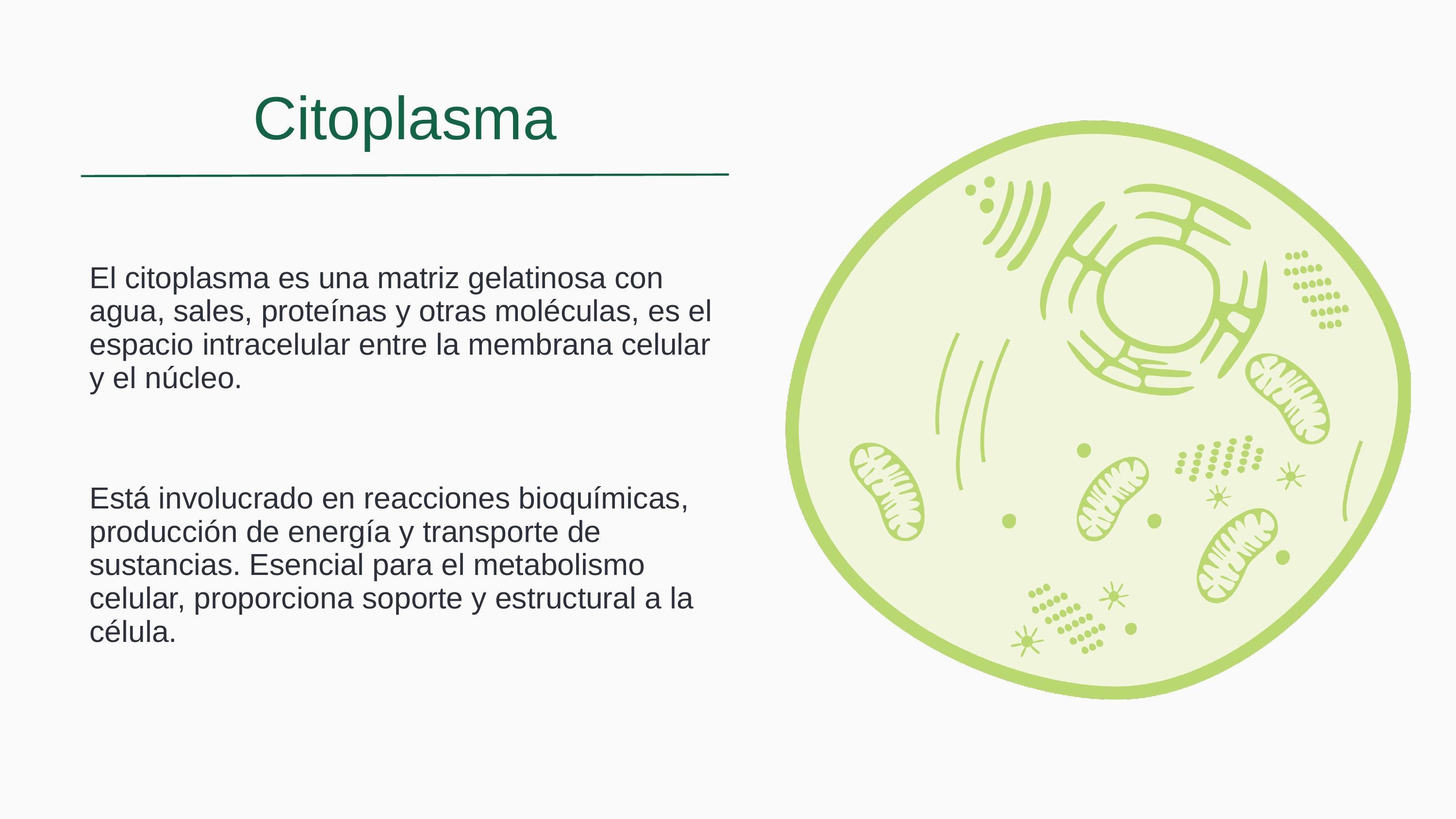

Citoplasma

El citoplasma es una matriz gelatinosa con agua, sales, proteínas y otras moléculas, es el espacio intracelular entre la membrana celular y el núcleo.
Está involucrado en reacciones bioquímicas, producción de energía y transporte de sustancias. Esencial para el metabolismo celular, proporciona soporte y estructural a la célula.